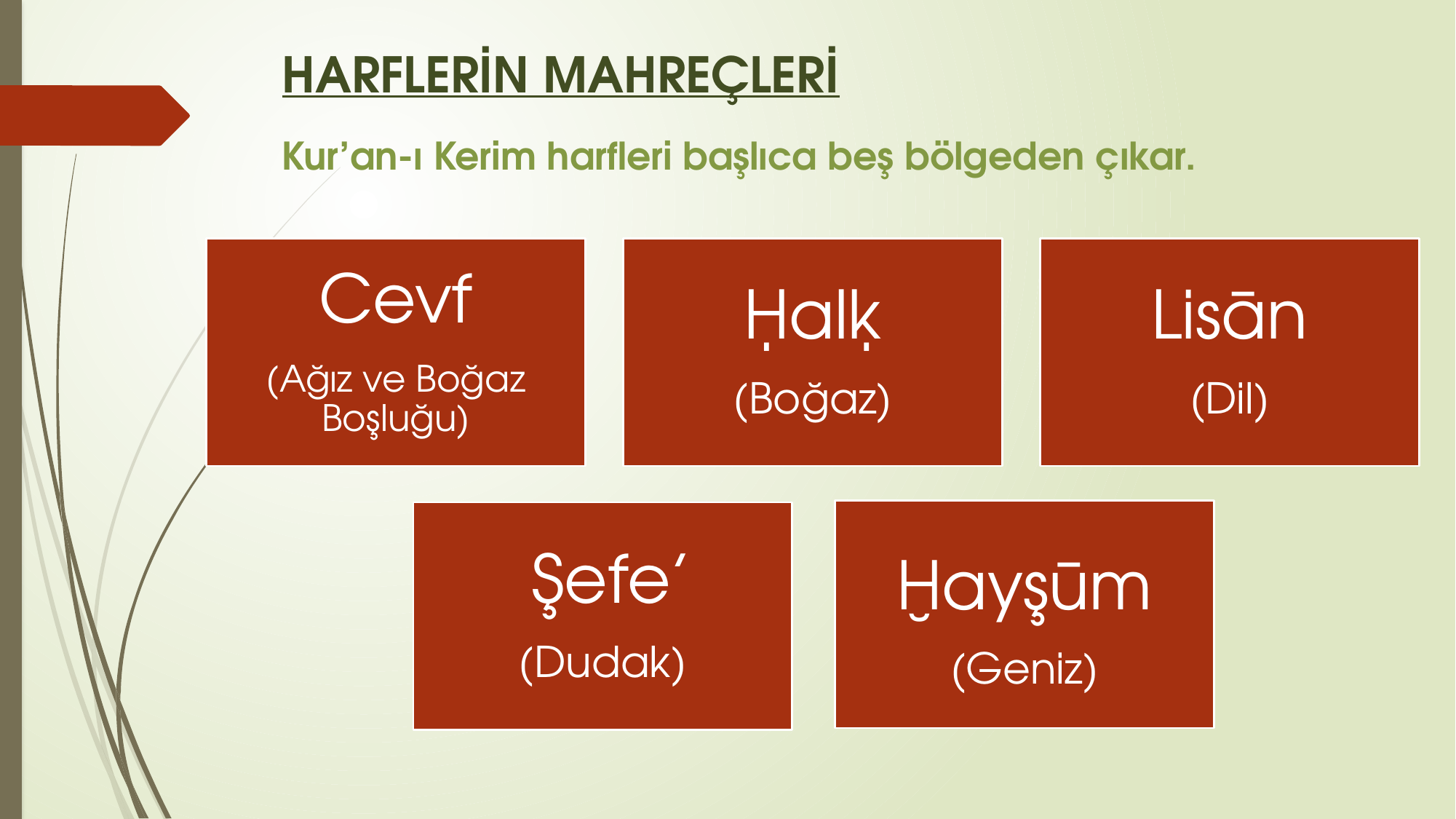

HARFLERİN MAHREÇLERİ
Kur’an-ı Kerim harfleri başlıca beş bölgeden çıkar.
Cevf
(Ağız ve Boğaz Boşluğu)
Ḥalḳ
(Boğaz)
Lisān
(Dil)
 Şefe’
(Dudak)

Ḫayşūm
(Geniz)